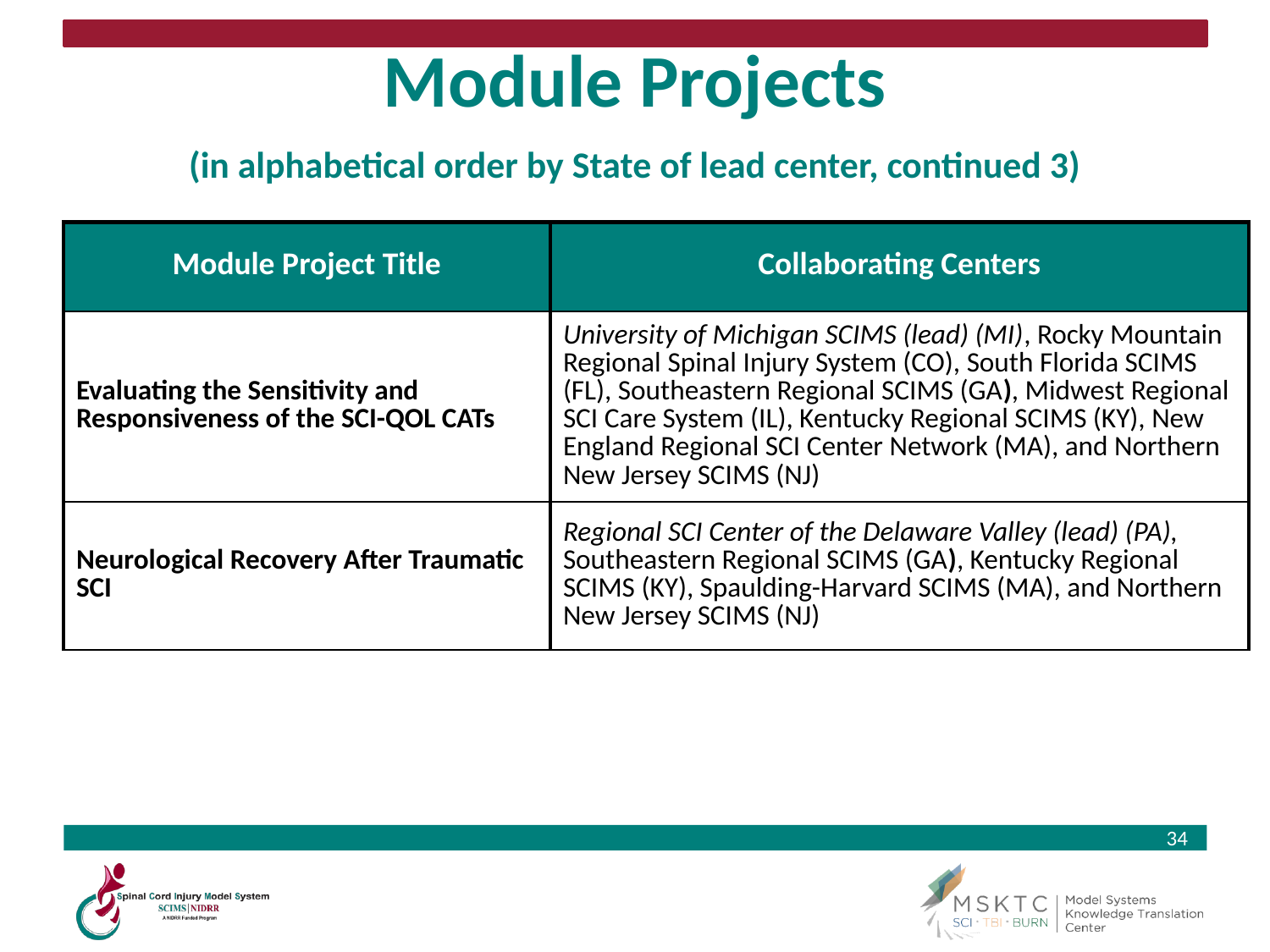

# Module Projects (in alphabetical order by State of lead center, continued 3)
| Module Project Title | Collaborating Centers |
| --- | --- |
| Evaluating the Sensitivity and Responsiveness of the SCI-QOL CATs | University of Michigan SCIMS (lead) (MI), Rocky Mountain Regional Spinal Injury System (CO), South Florida SCIMS (FL), Southeastern Regional SCIMS (GA), Midwest Regional SCI Care System (IL), Kentucky Regional SCIMS (KY), New England Regional SCI Center Network (MA), and Northern New Jersey SCIMS (NJ) |
| Neurological Recovery After Traumatic SCI | Regional SCI Center of the Delaware Valley (lead) (PA), Southeastern Regional SCIMS (GA), Kentucky Regional SCIMS (KY), Spaulding-Harvard SCIMS (MA), and Northern New Jersey SCIMS (NJ) |